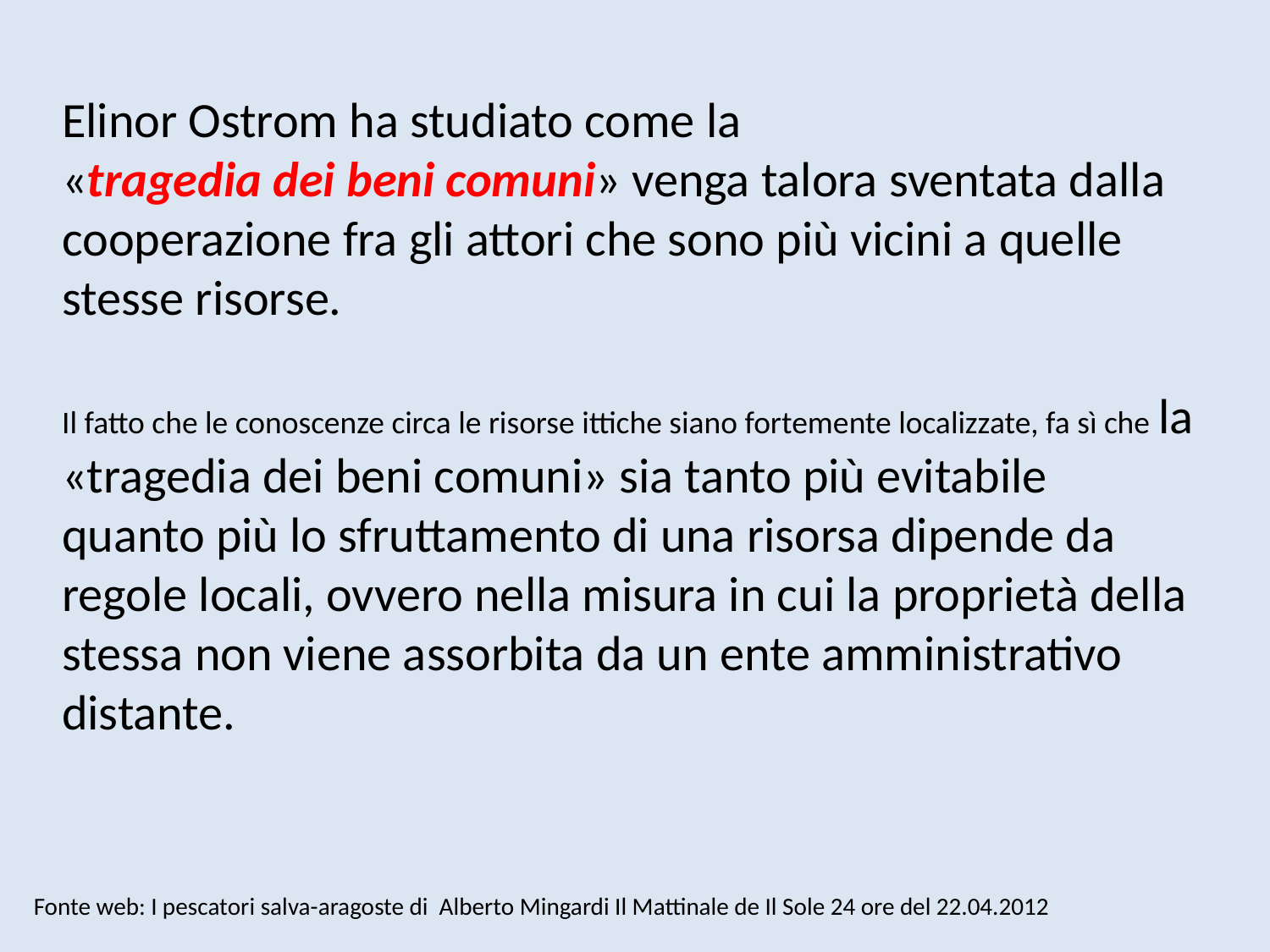

Elinor Ostrom ha studiato come la
«tragedia dei beni comuni» venga talora sventata dalla cooperazione fra gli attori che sono più vicini a quelle stesse risorse.

Il fatto che le conoscenze circa le risorse ittiche siano fortemente localizzate, fa sì che la «tragedia dei beni comuni» sia tanto più evitabile quanto più lo sfruttamento di una risorsa dipende da regole locali, ovvero nella misura in cui la proprietà della stessa non viene assorbita da un ente amministrativo distante.
Fonte web: I pescatori salva-aragoste di  Alberto Mingardi Il Mattinale de Il Sole 24 ore del 22.04.2012